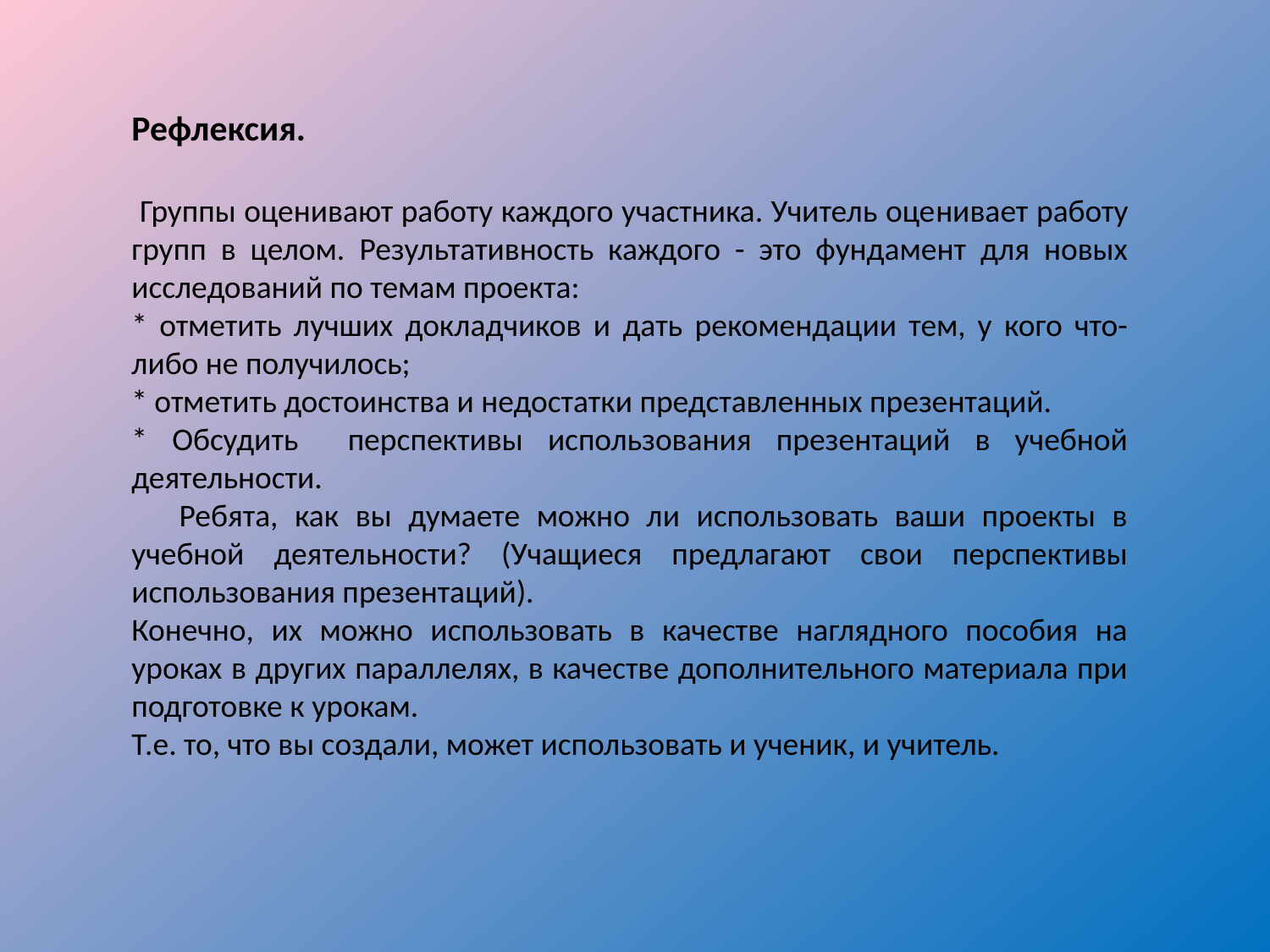

Рефлексия.

 Группы оценивают работу каждого участника. Учитель оце­нивает работу групп в целом. Результативность каждого - это фундамент для новых исследований по темам проекта:
* отметить лучших докладчиков и дать рекомендации тем, у кого что-либо не получилось;
* отметить достоинства и недостатки представленных презентаций.
* Обсудить  перспективы использования презентаций в учебной деятельности.
    Ребята, как вы думаете можно ли использовать ваши проекты в учебной деятельности? (Учащиеся предлагают свои перспективы использования презентаций).
Конечно, их можно использовать в качестве наглядного пособия на уроках в других параллелях, в качестве дополнительного материала при подготовке к урокам.
Т.е. то, что вы создали, может использовать и ученик, и учитель.